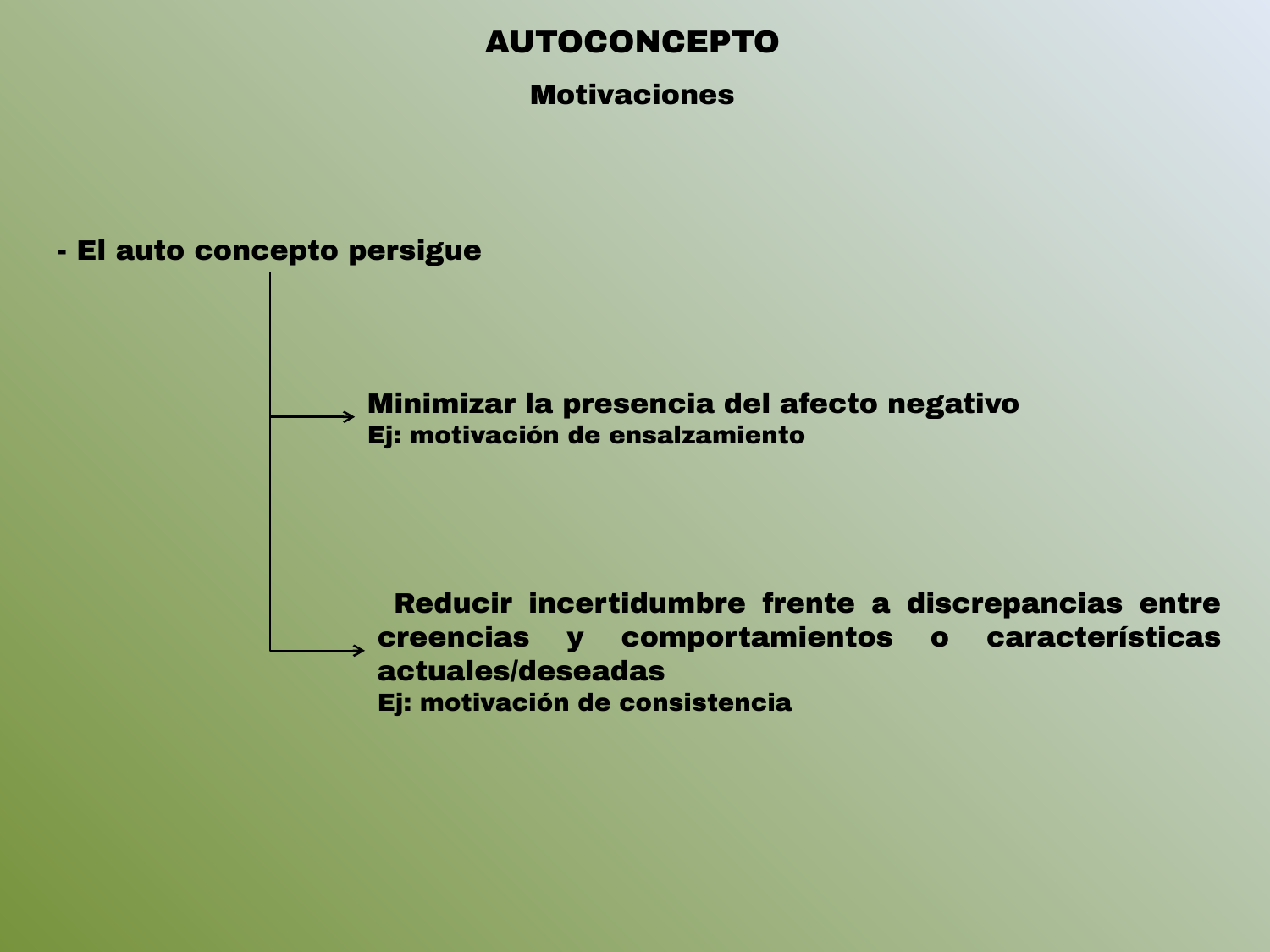

AUTOCONCEPTO
Motivaciones
- El auto concepto persigue
Minimizar la presencia del afecto negativo
Ej: motivación de ensalzamiento
 Reducir incertidumbre frente a discrepancias entre creencias y comportamientos o características actuales/deseadas
Ej: motivación de consistencia